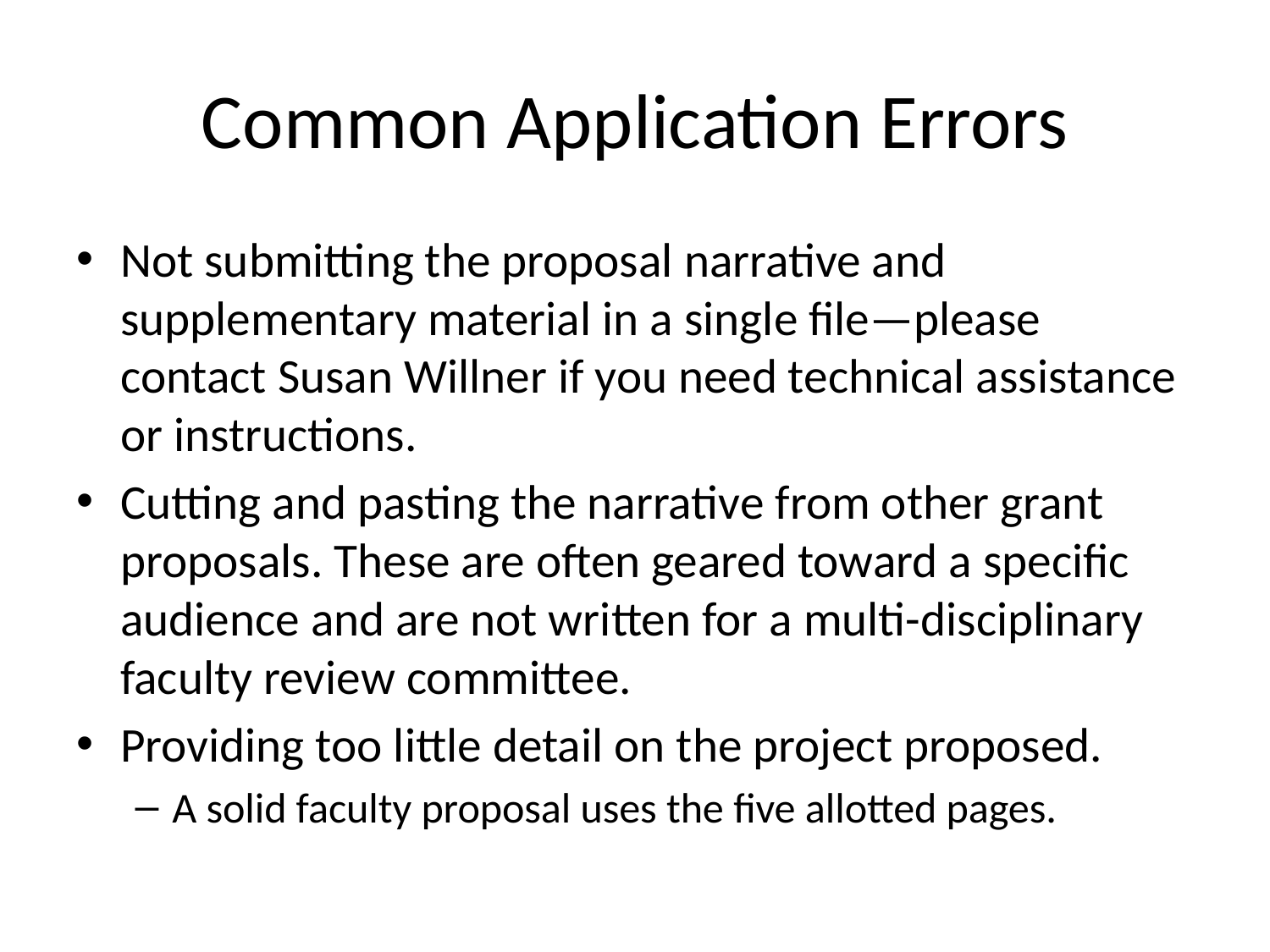

# Common Application Errors
Not submitting the proposal narrative and supplementary material in a single file—please contact Susan Willner if you need technical assistance or instructions.
Cutting and pasting the narrative from other grant proposals. These are often geared toward a specific audience and are not written for a multi-disciplinary faculty review committee.
Providing too little detail on the project proposed.
A solid faculty proposal uses the five allotted pages.